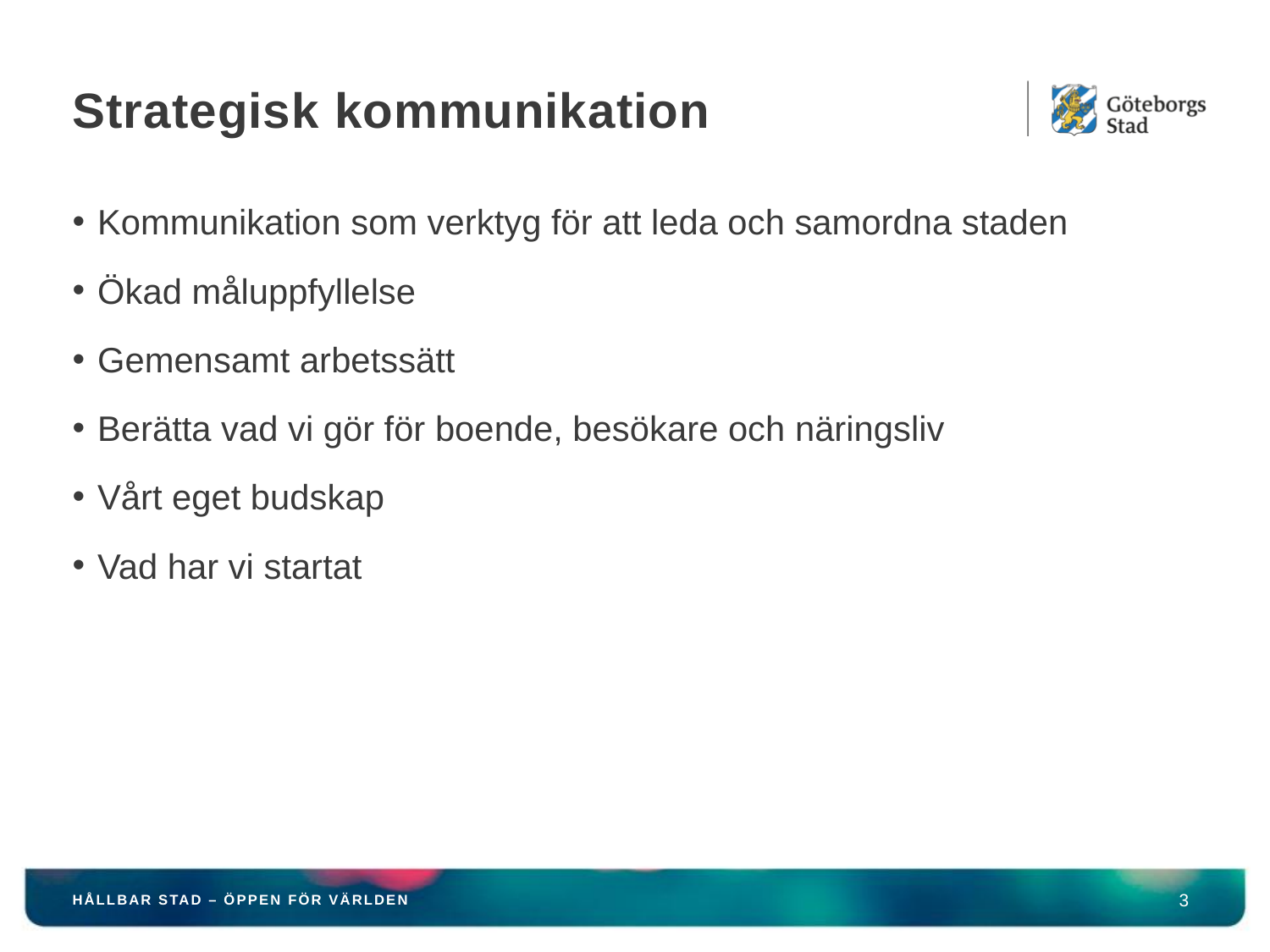

# Strategisk kommunikation
Kommunikation som verktyg för att leda och samordna staden
Ökad måluppfyllelse
Gemensamt arbetssätt
Berätta vad vi gör för boende, besökare och näringsliv
Vårt eget budskap
Vad har vi startat
HÅLLBAR STAD – ÖPPEN FÖR VÄRLDEN
3